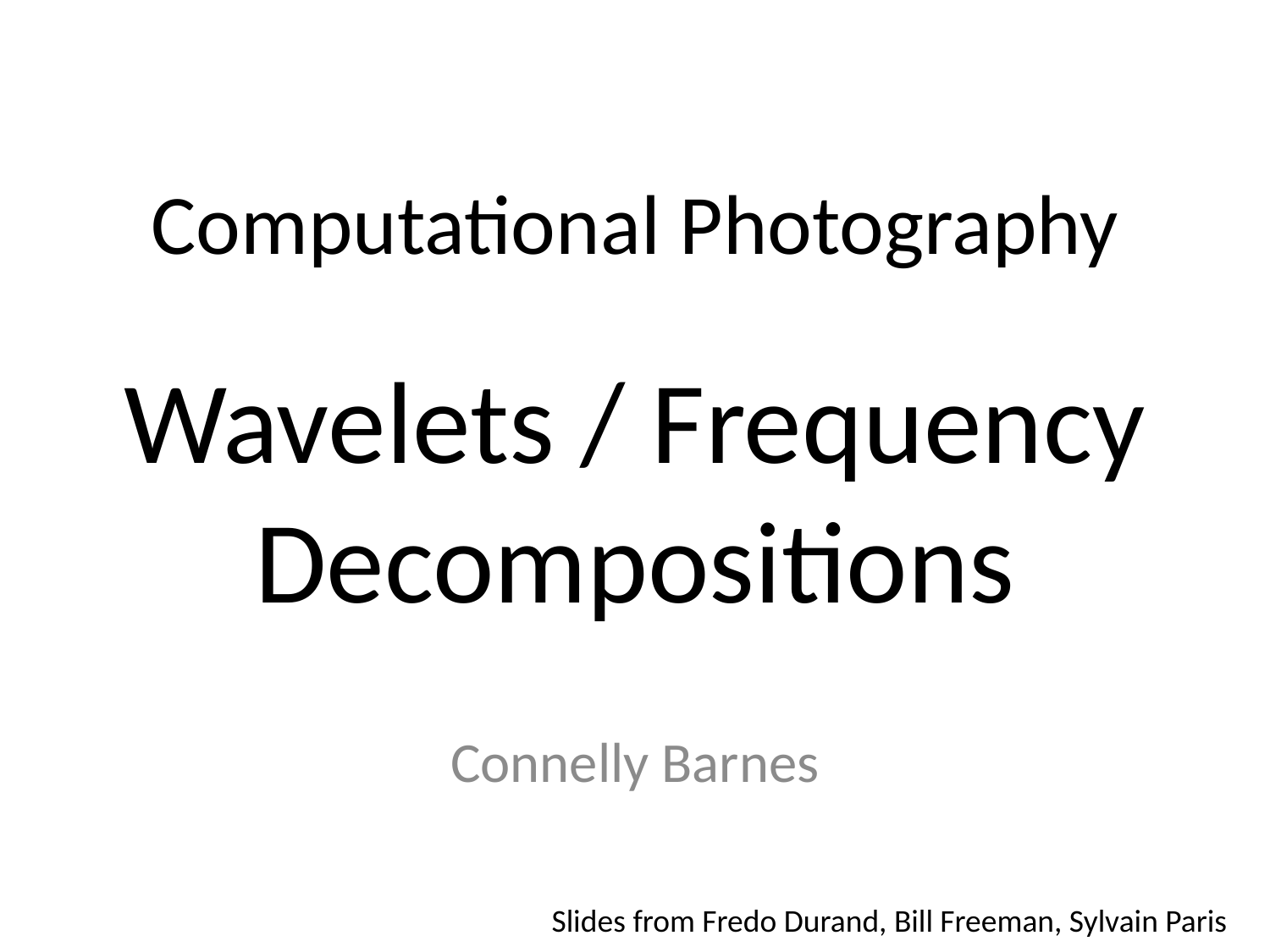

# Computational Photography Wavelets / Frequency Decompositions
Connelly Barnes
Slides from Fredo Durand, Bill Freeman, Sylvain Paris